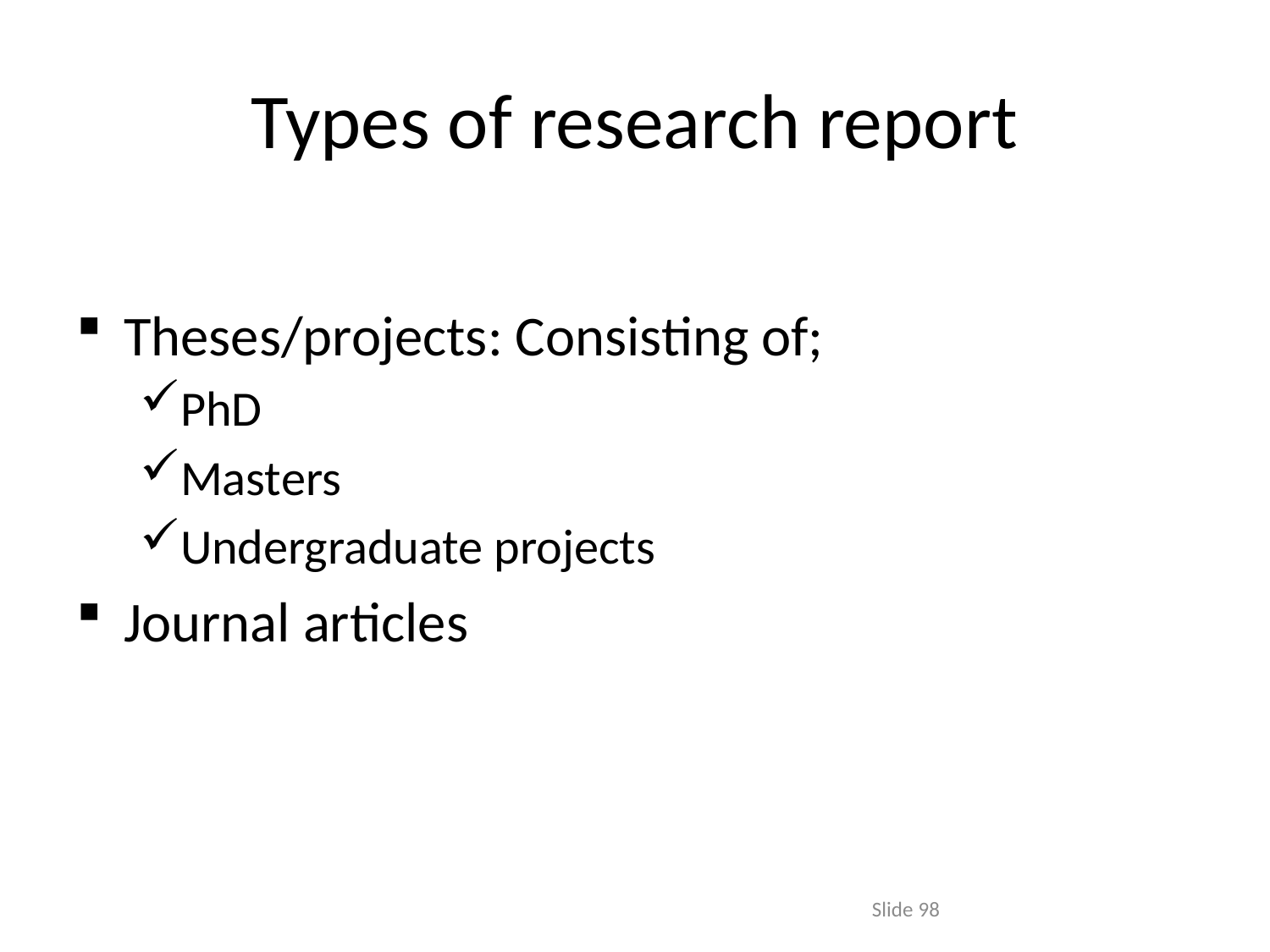

# Types of research report

Theses/projects: Consisting of;
PhD
Masters
Undergraduate projects
Journal articles

Slide 98